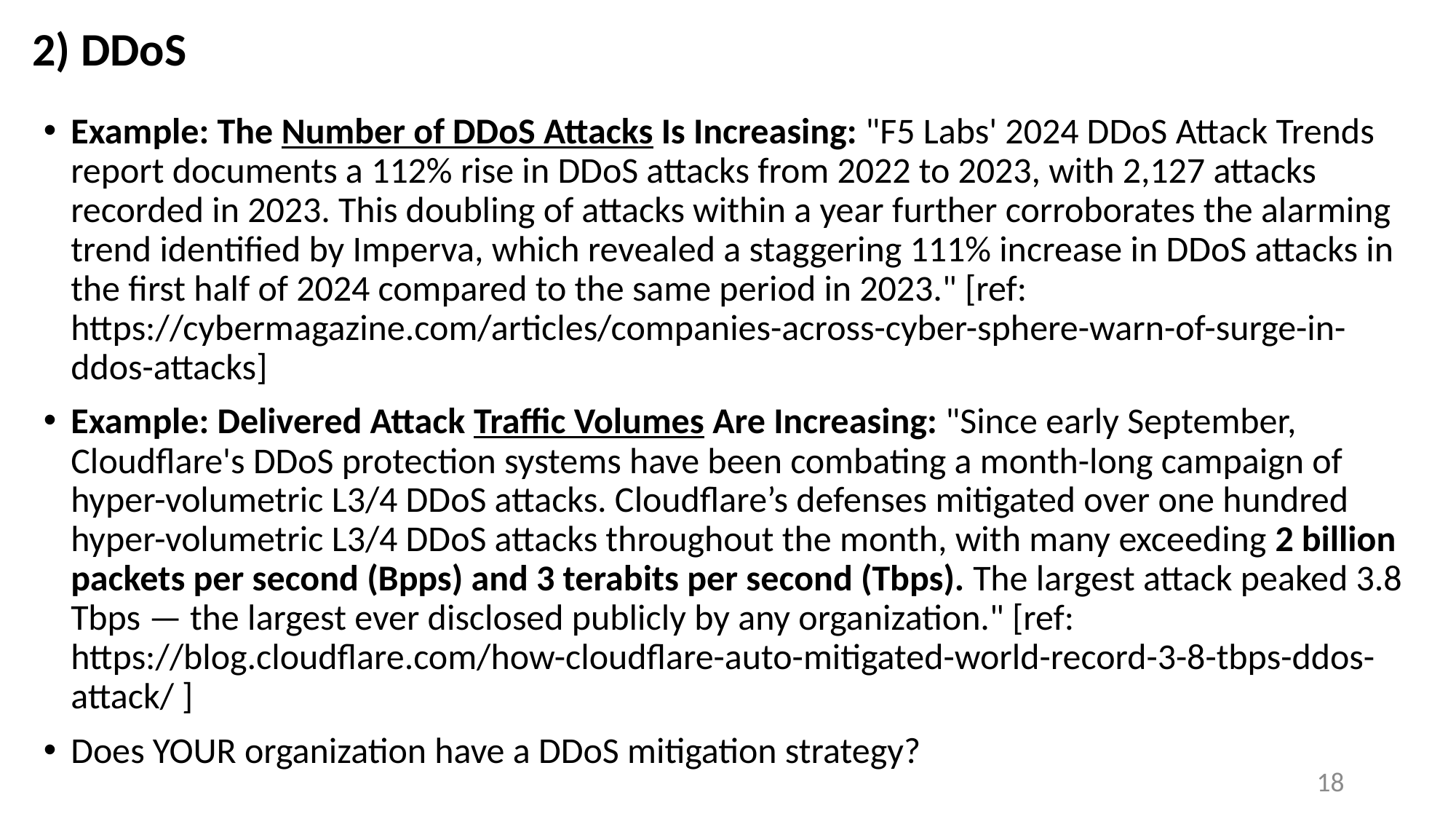

# 2) DDoS
Example: The Number of DDoS Attacks Is Increasing: "F5 Labs' 2024 DDoS Attack Trends report documents a 112% rise in DDoS attacks from 2022 to 2023, with 2,127 attacks recorded in 2023. This doubling of attacks within a year further corroborates the alarming trend identified by Imperva, which revealed a staggering 111% increase in DDoS attacks in the first half of 2024 compared to the same period in 2023." [ref: https://cybermagazine.com/articles/companies-across-cyber-sphere-warn-of-surge-in-ddos-attacks]
Example: Delivered Attack Traffic Volumes Are Increasing: "Since early September, Cloudflare's DDoS protection systems have been combating a month-long campaign of hyper-volumetric L3/4 DDoS attacks. Cloudflare’s defenses mitigated over one hundred hyper-volumetric L3/4 DDoS attacks throughout the month, with many exceeding 2 billion packets per second (Bpps) and 3 terabits per second (Tbps). The largest attack peaked 3.8 Tbps — the largest ever disclosed publicly by any organization." [ref: https://blog.cloudflare.com/how-cloudflare-auto-mitigated-world-record-3-8-tbps-ddos-attack/ ]
Does YOUR organization have a DDoS mitigation strategy?
18